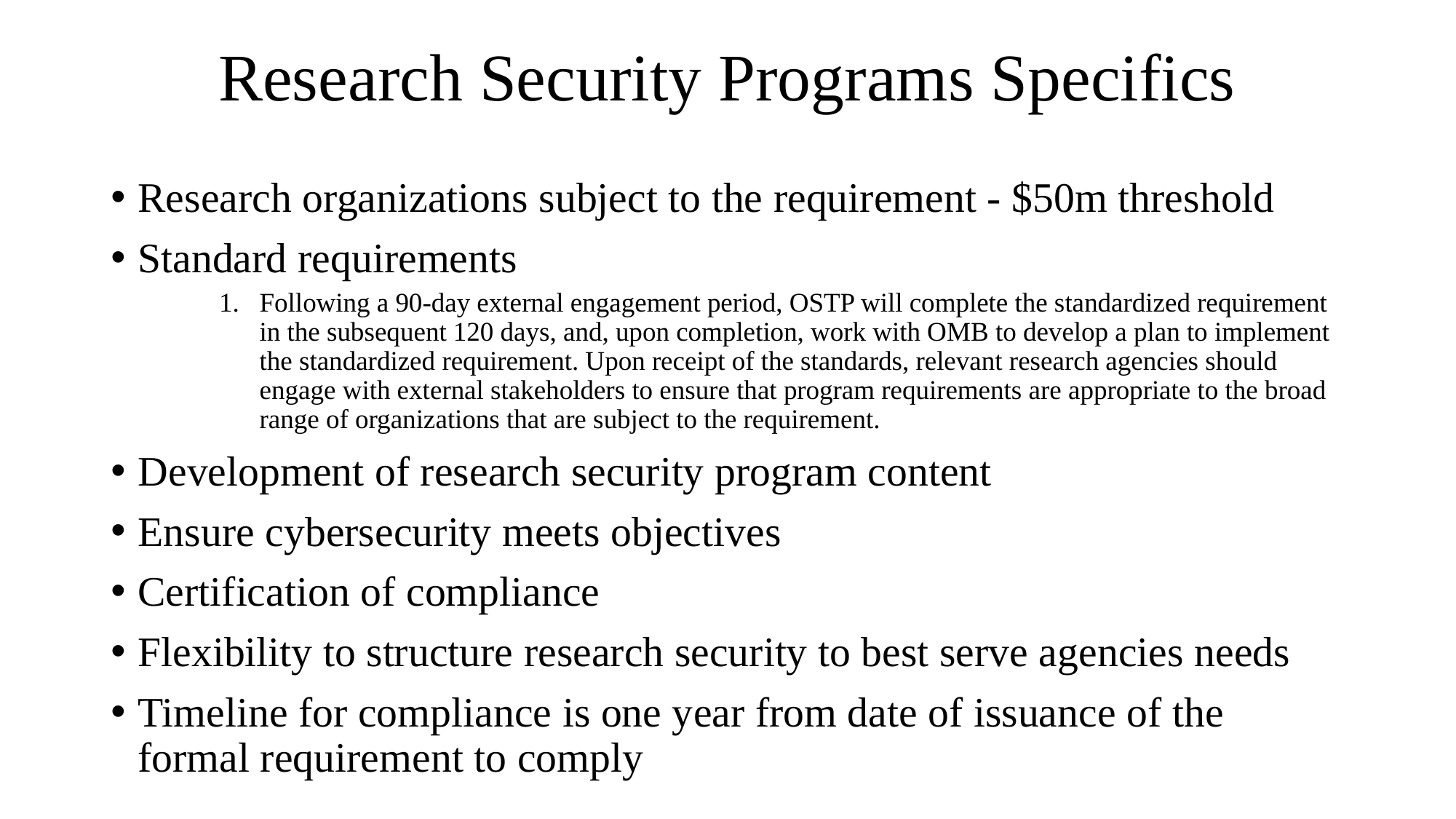

# Research Security Programs Specifics
Research organizations subject to the requirement - $50m threshold
Standard requirements
Following a 90-day external engagement period, OSTP will complete the standardized requirement in the subsequent 120 days, and, upon completion, work with OMB to develop a plan to implement the standardized requirement. Upon receipt of the standards, relevant research agencies should engage with external stakeholders to ensure that program requirements are appropriate to the broad range of organizations that are subject to the requirement.
Development of research security program content
Ensure cybersecurity meets objectives
Certification of compliance
Flexibility to structure research security to best serve agencies needs
Timeline for compliance is one year from date of issuance of the formal requirement to comply